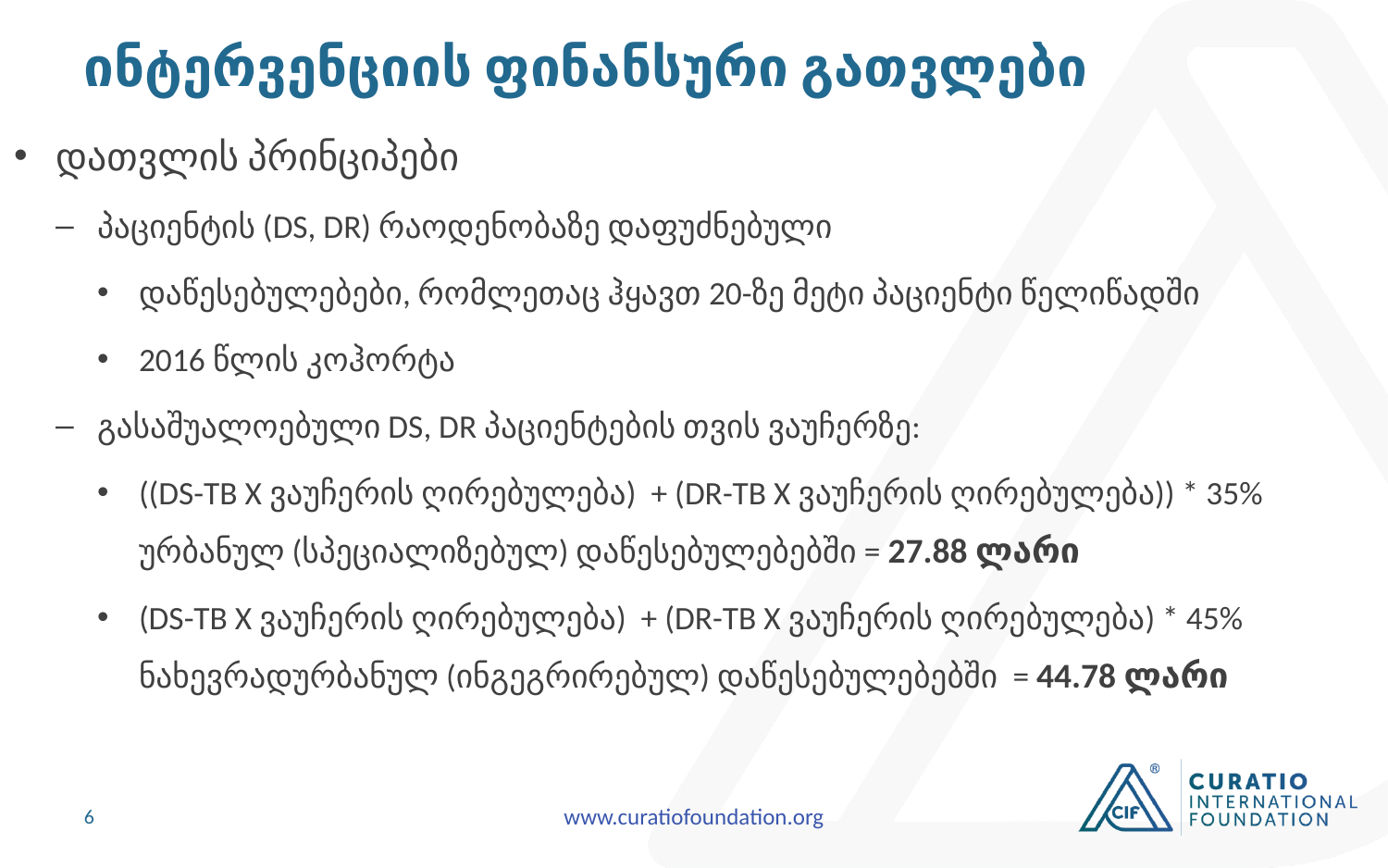

# ინტერვენციის ფინანსური გათვლები
დათვლის პრინციპები
პაციენტის (DS, DR) რაოდენობაზე დაფუძნებული
დაწესებულებები, რომლეთაც ჰყავთ 20-ზე მეტი პაციენტი წელიწადში
2016 წლის კოჰორტა
გასაშუალოებული DS, DR პაციენტების თვის ვაუჩერზე:
((DS-TB X ვაუჩერის ღირებულება)  + (DR-TB X ვაუჩერის ღირებულება)) * 35% ურბანულ (სპეციალიზებულ) დაწესებულებებში = 27.88 ლარი
(DS-TB X ვაუჩერის ღირებულება)  + (DR-TB X ვაუჩერის ღირებულება) * 45% ნახევრადურბანულ (ინგეგრირებულ) დაწესებულებებში  = 44.78 ლარი

6
www.curatiofoundation.org